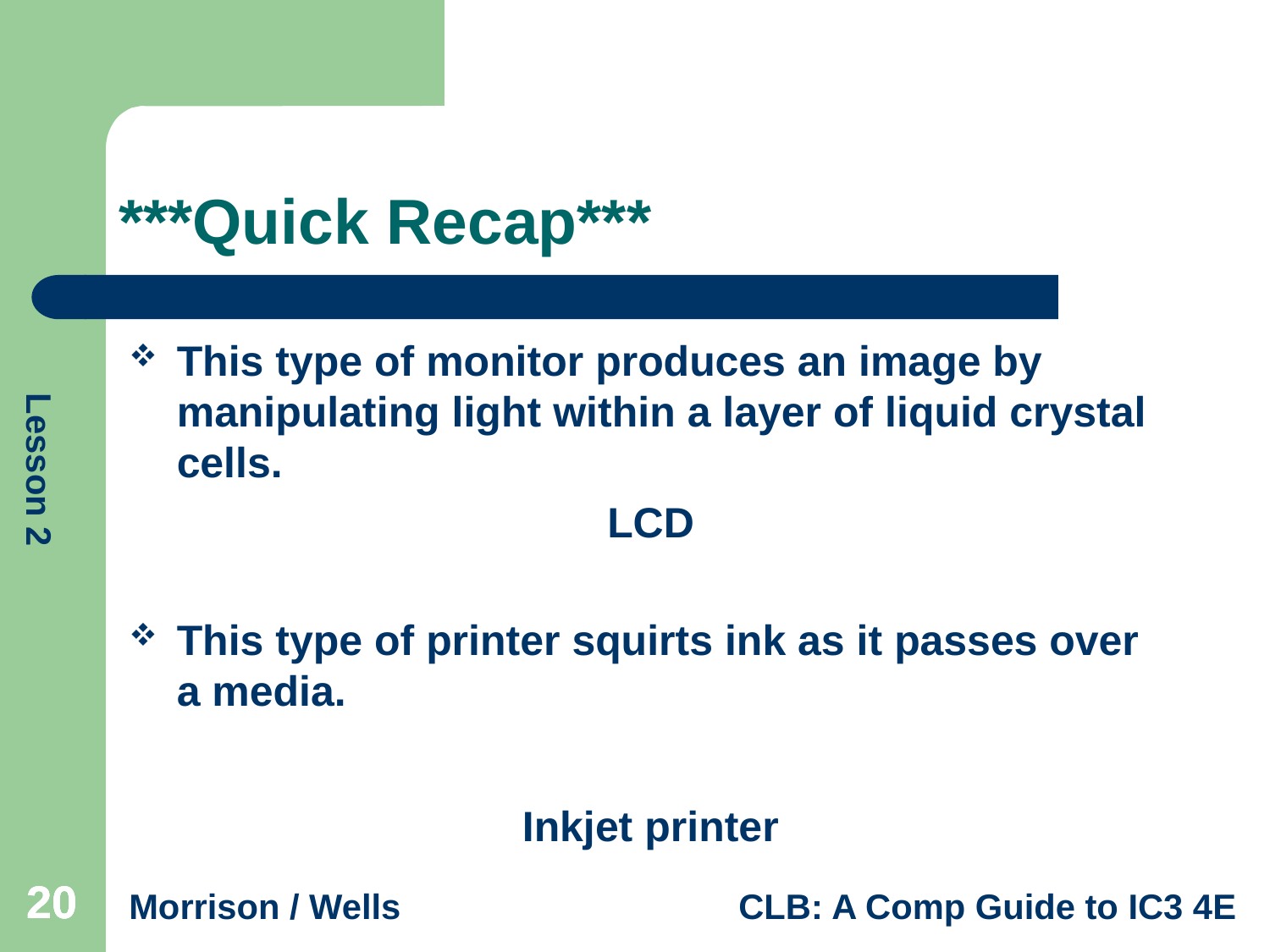

# ***Quick Recap***
This type of monitor produces an image by manipulating light within a layer of liquid crystal cells.
LCD

This type of printer squirts ink as it passes over a media.

Inkjet printer
20
20
20